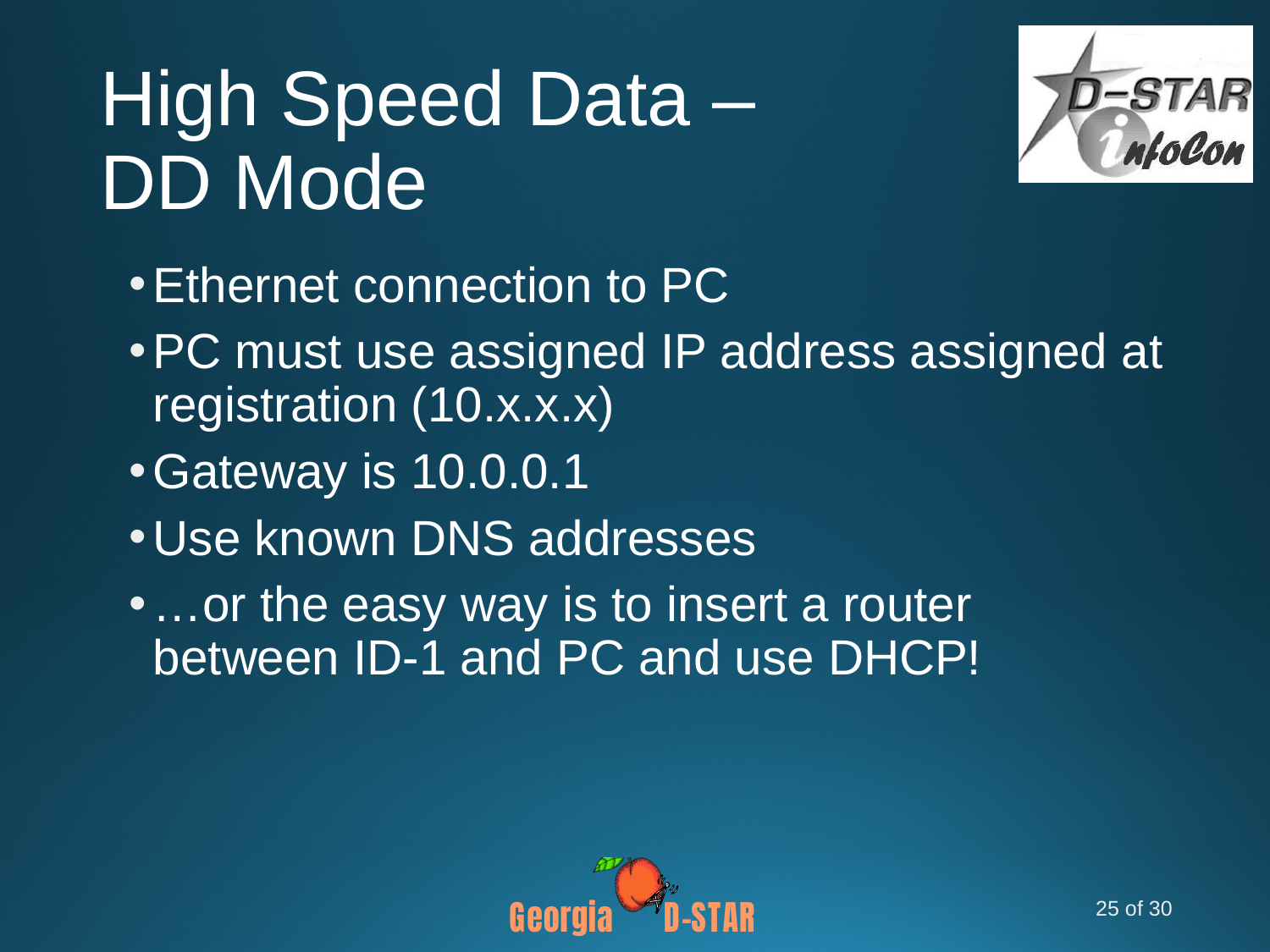

# High Speed Data – DD Mode
Ethernet connection to PC
PC must use assigned IP address assigned at registration (10.x.x.x)
Gateway is 10.0.0.1
Use known DNS addresses
…or the easy way is to insert a router between ID-1 and PC and use DHCP!
25 of 30